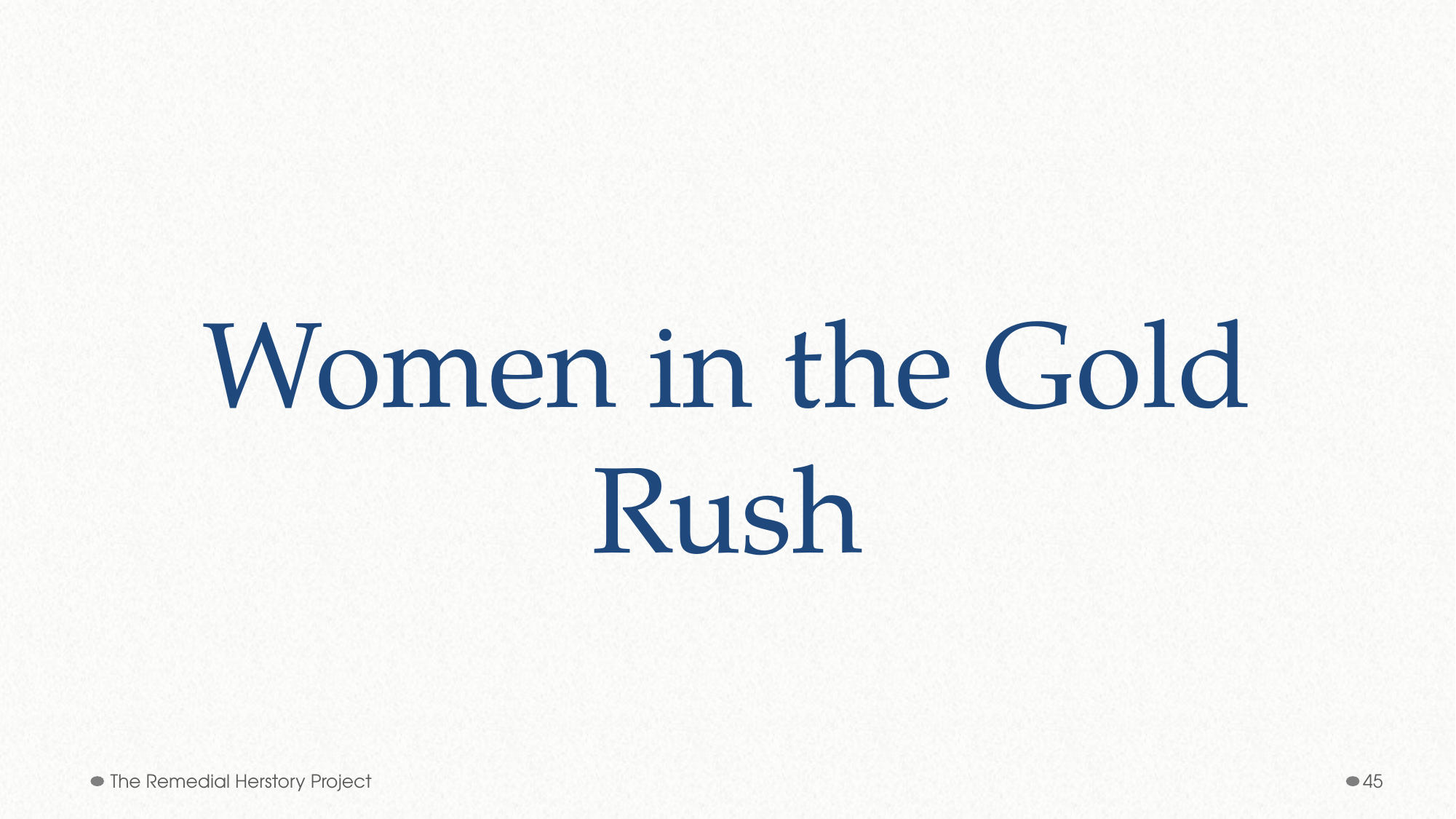

# Women in the Gold Rush

The Remedial Herstory Project
45